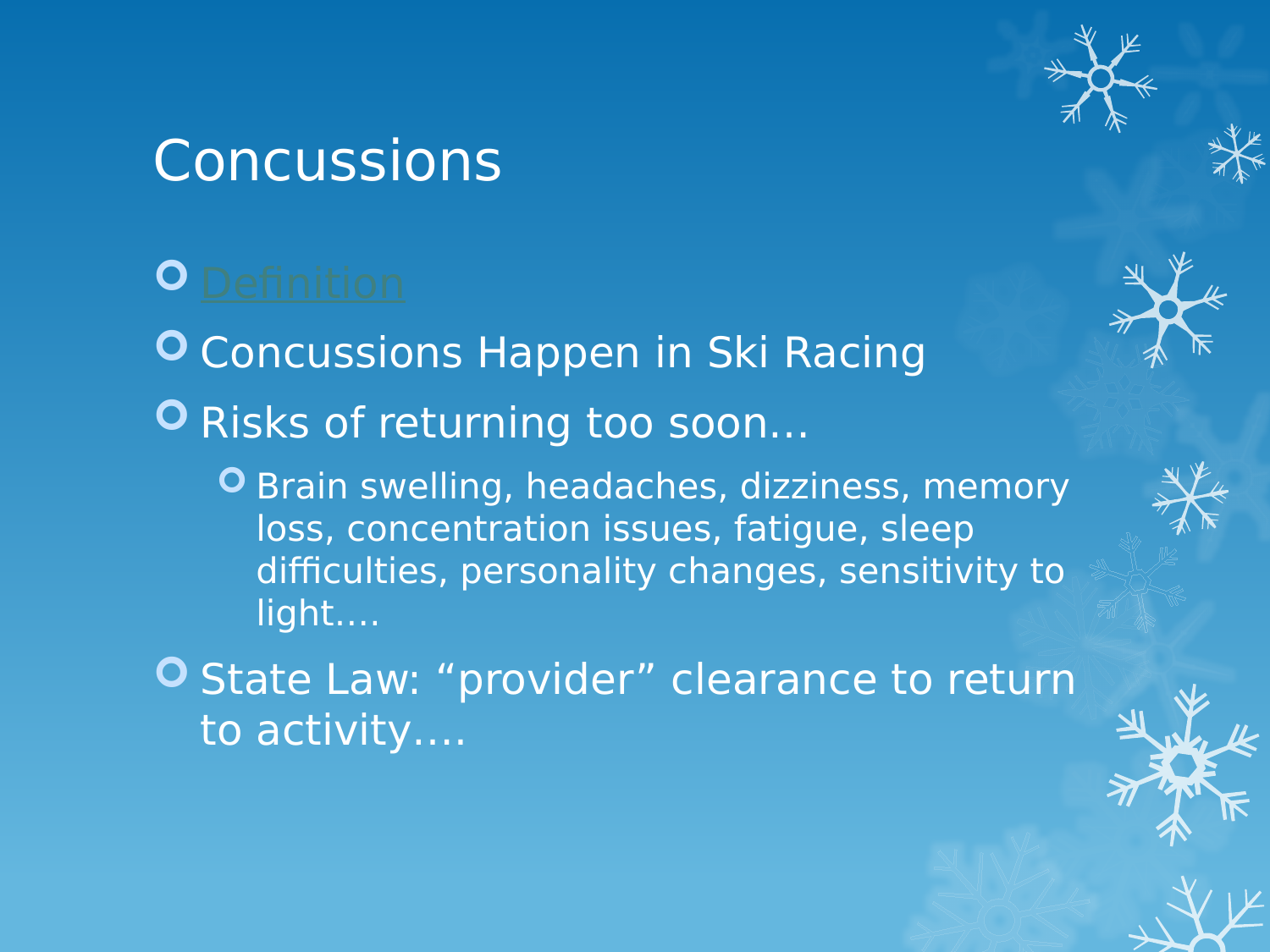

# Concussions
Definition
Concussions Happen in Ski Racing
Risks of returning too soon…
Brain swelling, headaches, dizziness, memory loss, concentration issues, fatigue, sleep difficulties, personality changes, sensitivity to light….
State Law: “provider” clearance to return to activity….